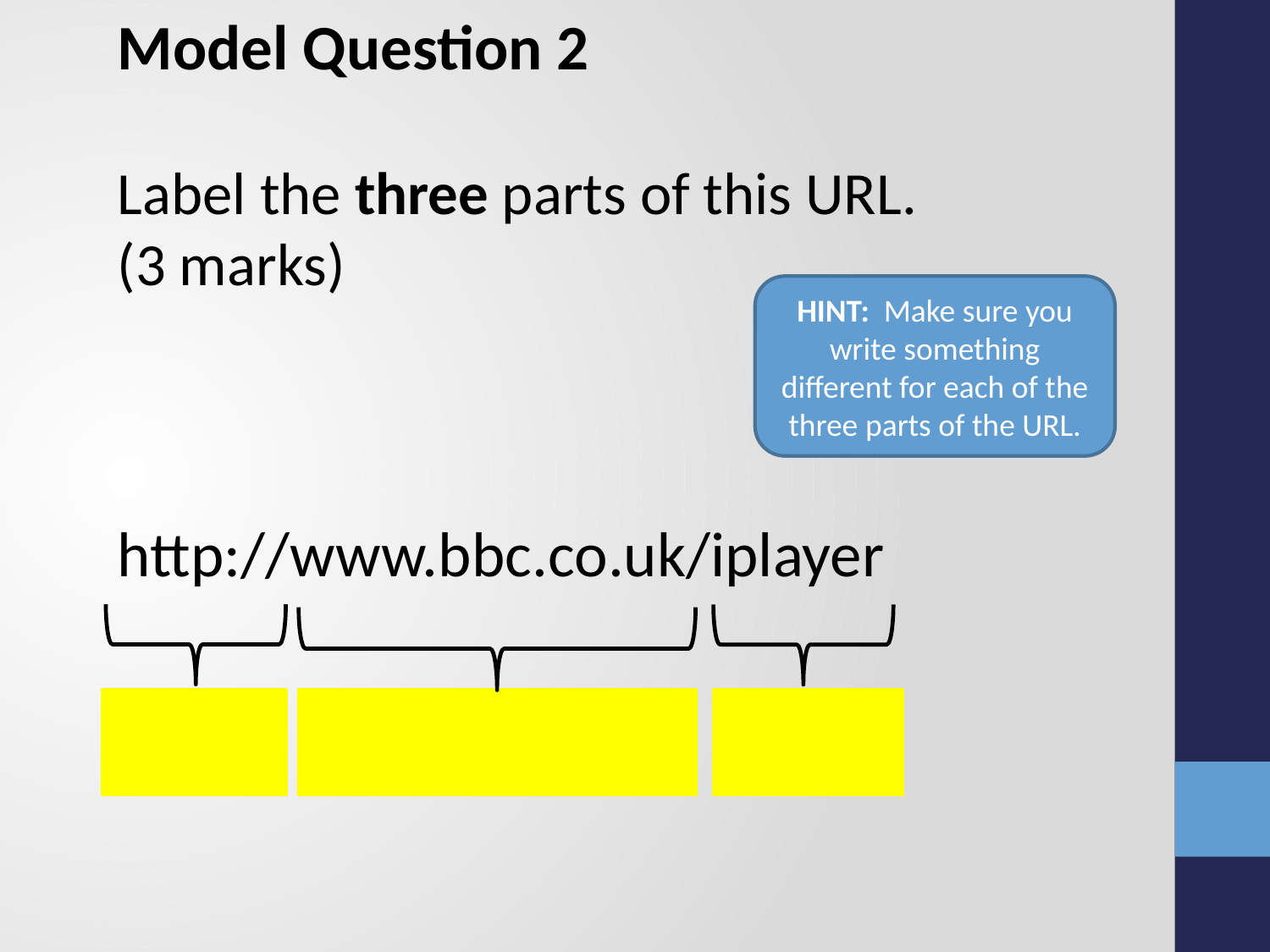

Model Question 2

Label the three parts of this URL.
(3 marks)

http://www.bbc.co.uk/iplayer

HINT:  Make sure you write something different for each of the three parts of the URL.